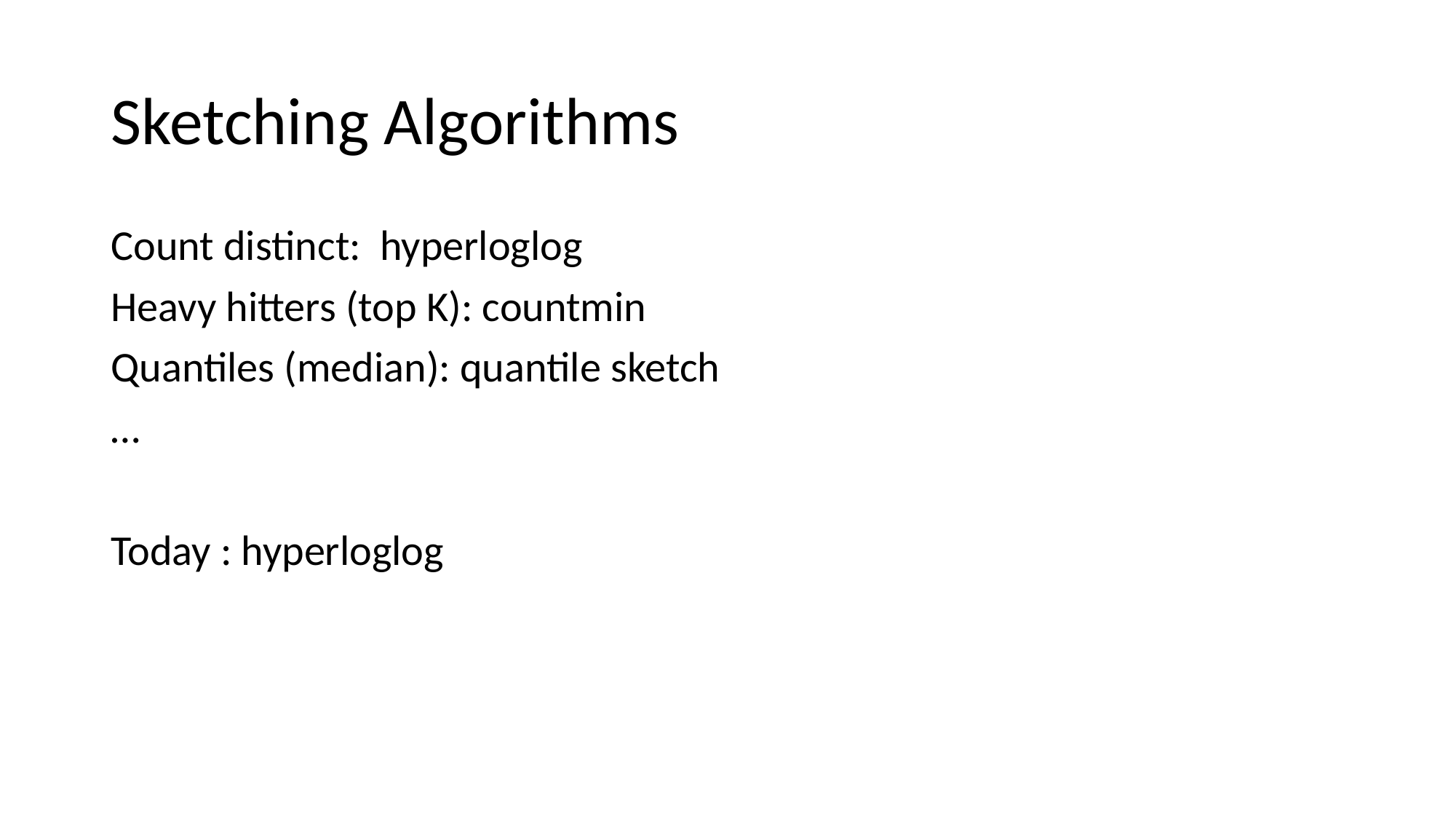

# Sketching Algorithms
Count distinct:  hyperloglog
Heavy hitters (top K): countmin
Quantiles (median): quantile sketch
…

Today : hyperloglog